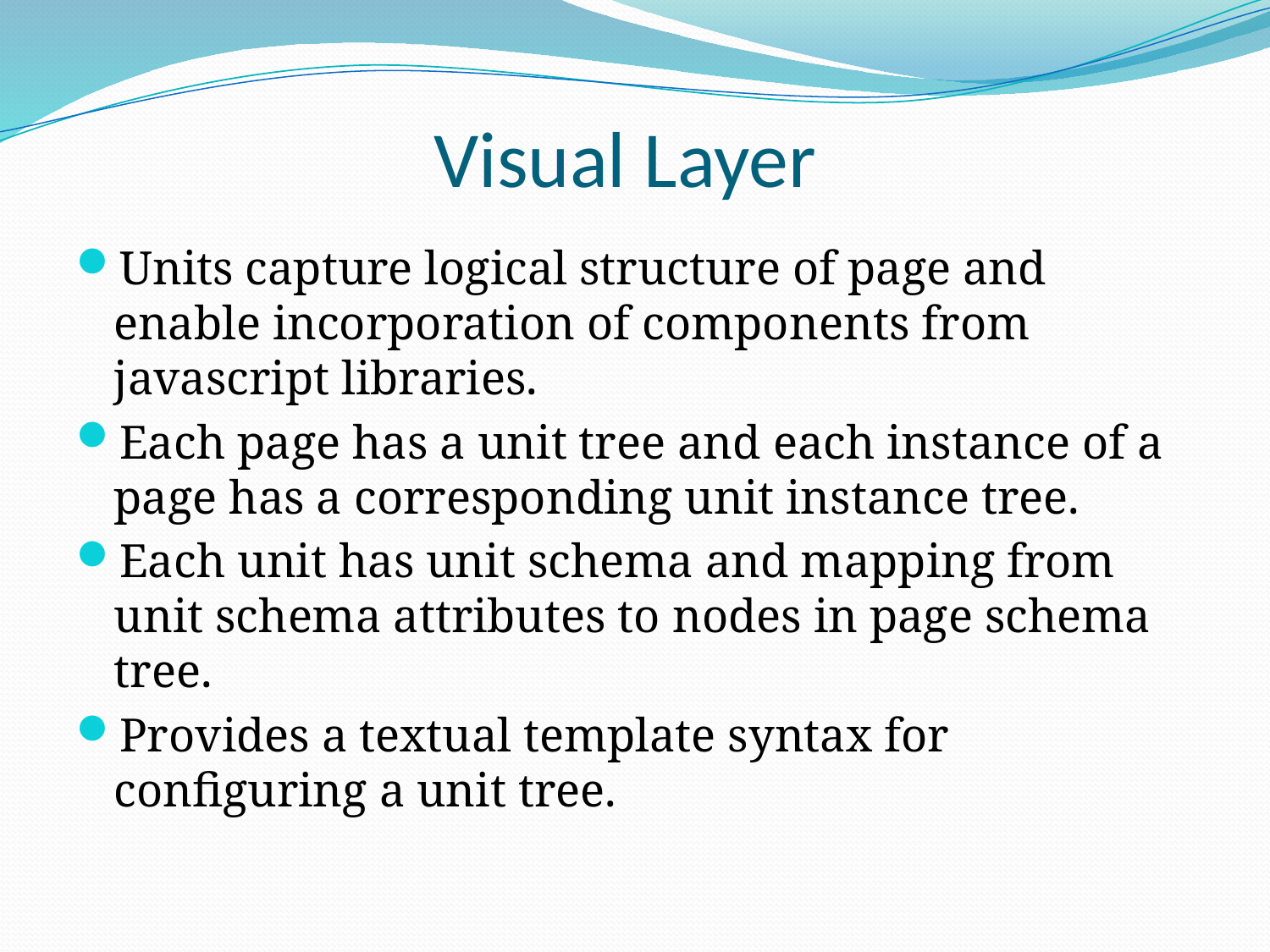

# Visual Layer
Units capture logical structure of page and enable incorporation of components from javascript libraries.
Each page has a unit tree and each instance of a page has a corresponding unit instance tree.
Each unit has unit schema and mapping from unit schema attributes to nodes in page schema tree.
Provides a textual template syntax for configuring a unit tree.